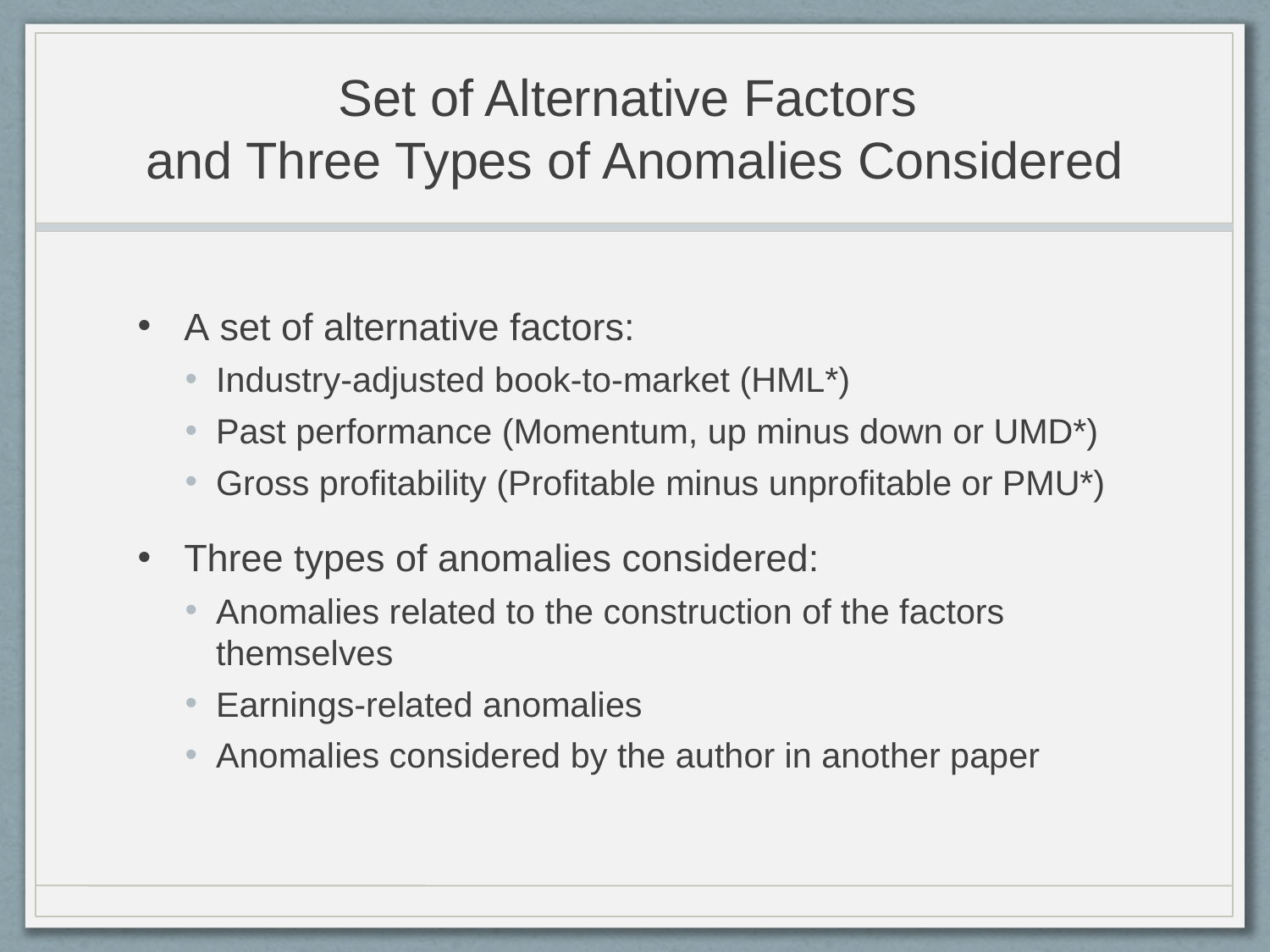

# Set of Alternative Factors and Three Types of Anomalies Considered
A set of alternative factors:
Industry-adjusted book-to-market (HML*)
Past performance (Momentum, up minus down or UMD*)
Gross profitability (Profitable minus unprofitable or PMU*)
Three types of anomalies considered:
Anomalies related to the construction of the factors themselves
Earnings-related anomalies
Anomalies considered by the author in another paper